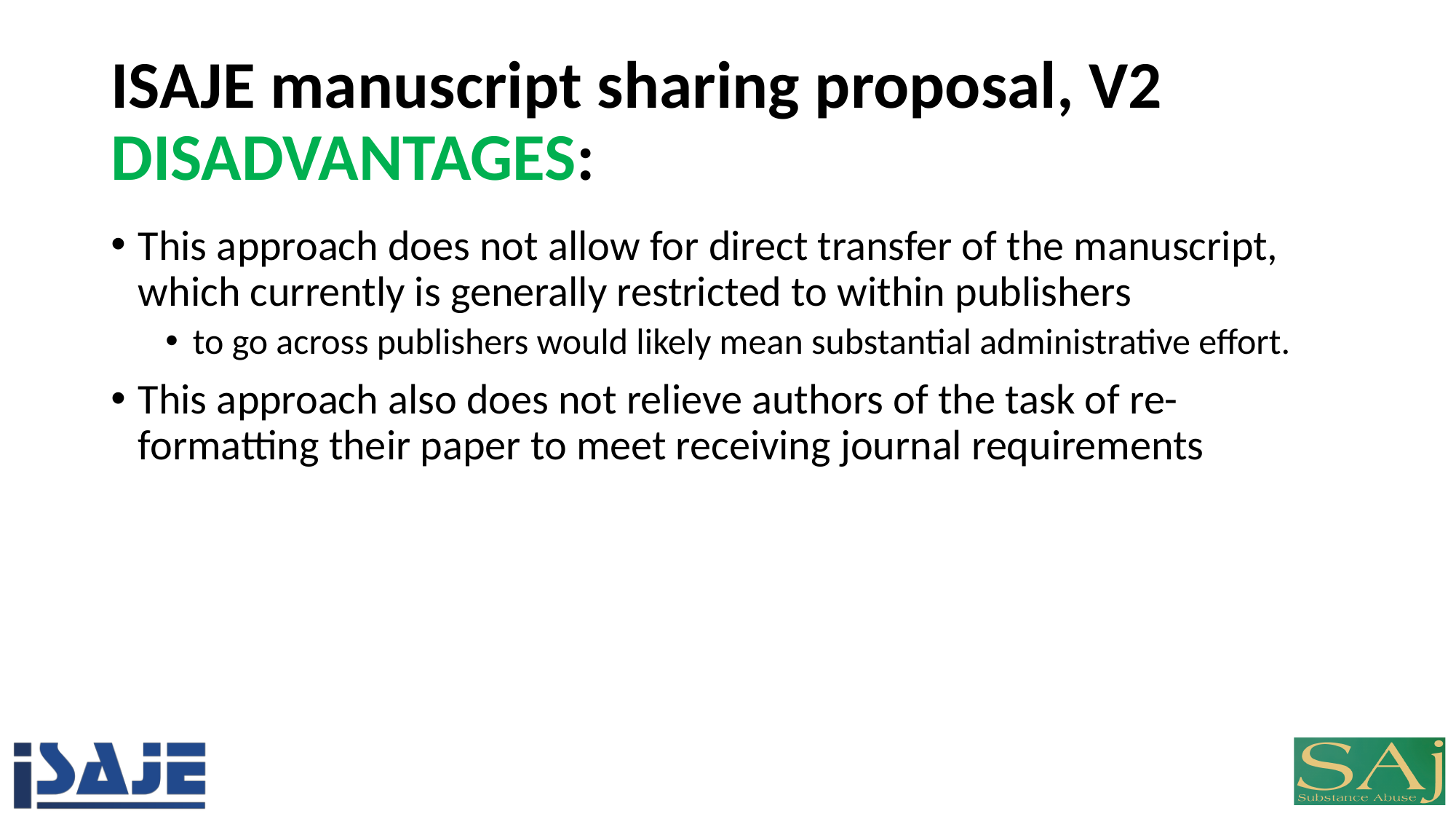

# ISAJE manuscript sharing proposal, V2 DISADVANTAGES:
This approach does not allow for direct transfer of the manuscript, which currently is generally restricted to within publishers
to go across publishers would likely mean substantial administrative effort.
This approach also does not relieve authors of the task of re-formatting their paper to meet receiving journal requirements